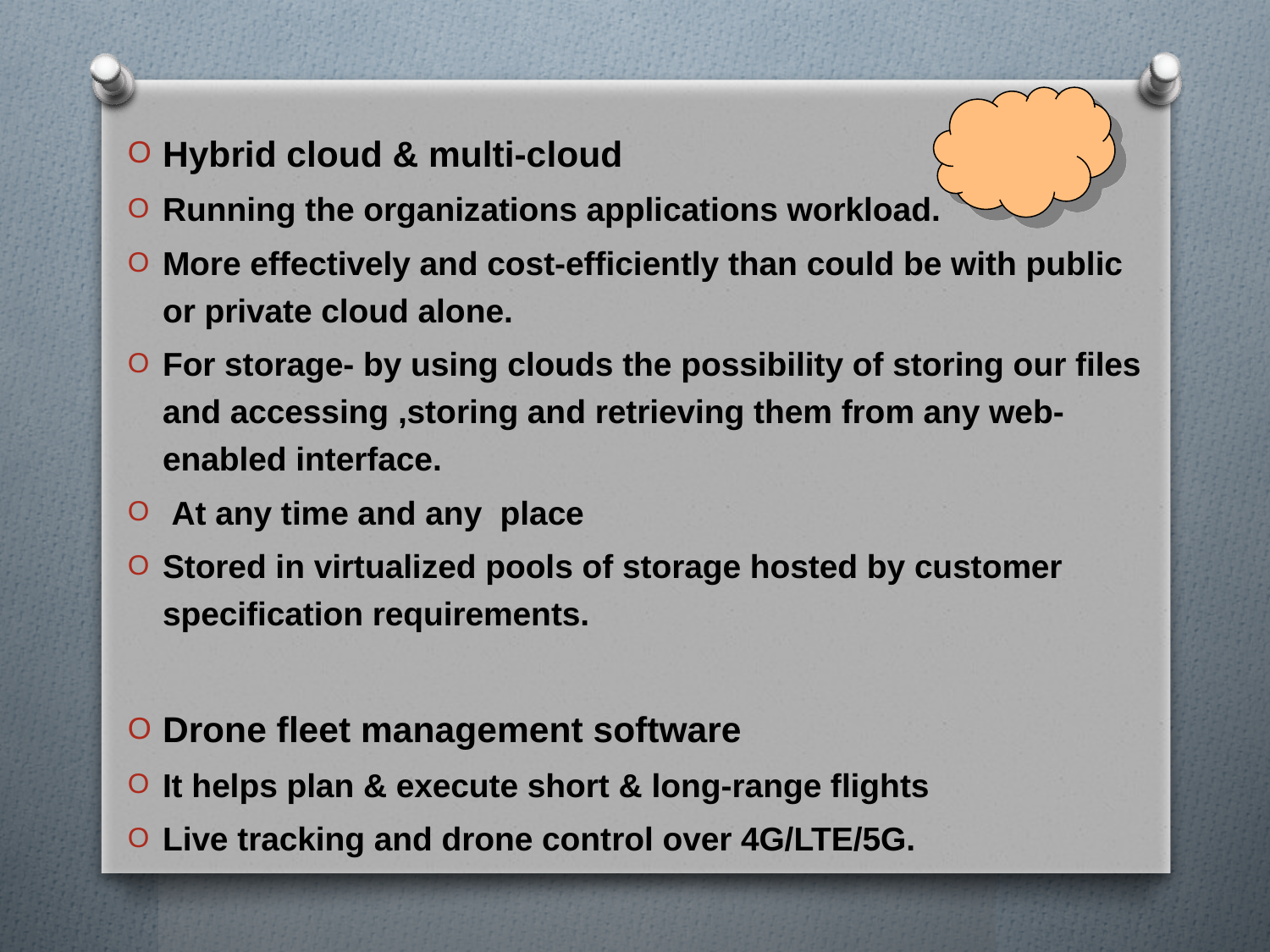

Hybrid cloud & multi-cloud
Running the organizations applications workload.
More effectively and cost-efficiently than could be with public or private cloud alone.
For storage- by using clouds the possibility of storing our files and accessing ,storing and retrieving them from any web-enabled interface.
 At any time and any  place
Stored in virtualized pools of storage hosted by customer specification requirements.

Drone fleet management software
It helps plan & execute short & long-range flights
Live tracking and drone control over 4G/LTE/5G.